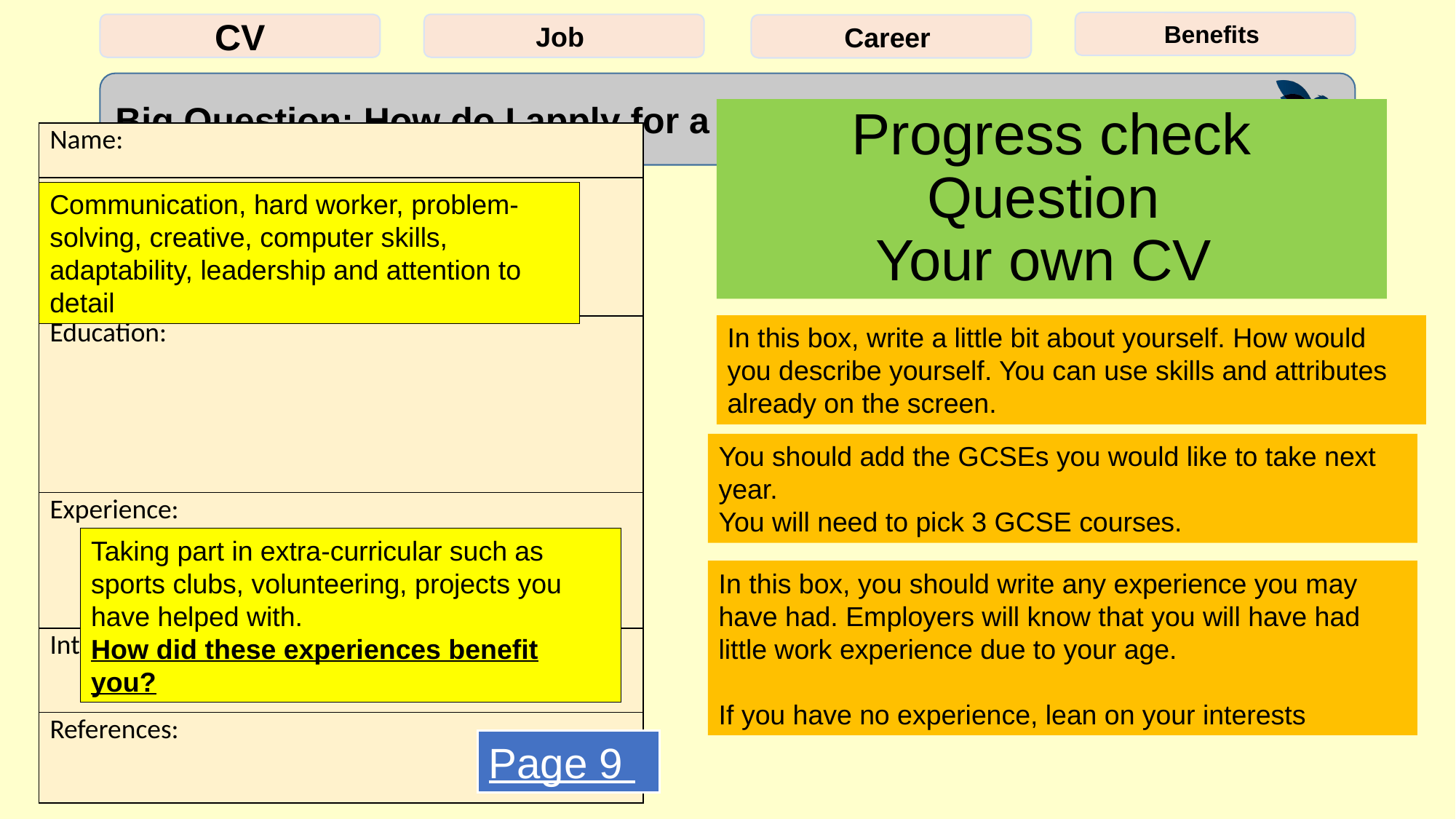

# Progress check Question Your own CV
| Name: |
| --- |
| Personal Statement: |
| Education: |
| Experience: |
| Interests and achievements: |
| References: |
Communication, hard worker, problem-solving, creative, computer skills, adaptability, leadership and attention to detail
In this box, write a little bit about yourself. How would you describe yourself. You can use skills and attributes already on the screen.
You should add the GCSEs you would like to take next year.
You will need to pick 3 GCSE courses.
Taking part in extra-curricular such as sports clubs, volunteering, projects you have helped with.
How did these experiences benefit you?
In this box, you should write any experience you may have had. Employers will know that you will have had little work experience due to your age.

If you have no experience, lean on your interests
Page 9